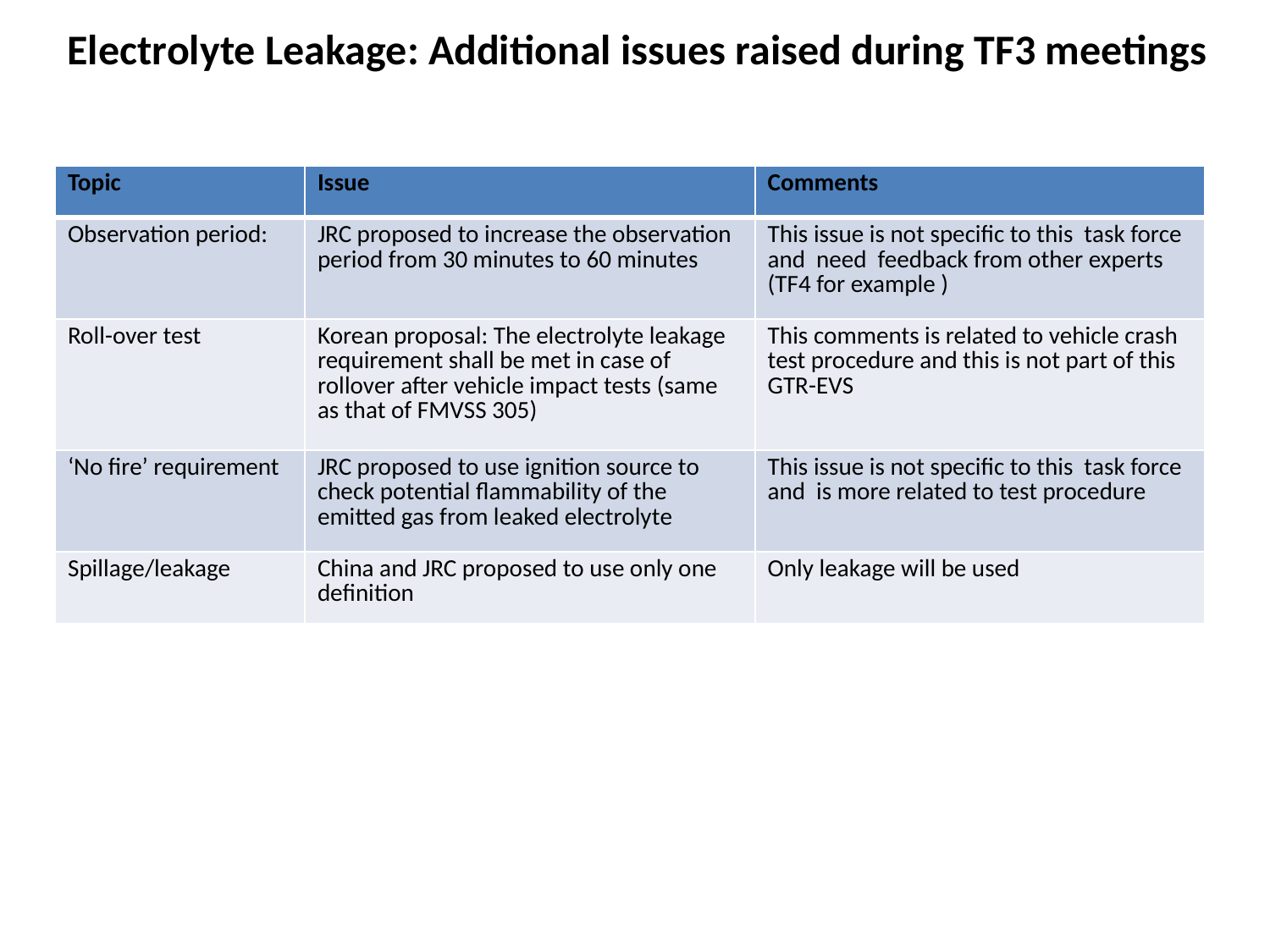

Electrolyte Leakage: Additional issues raised during TF3 meetings
| Topic | Issue | Comments |
| --- | --- | --- |
| Observation period: | JRC proposed to increase the observation period from 30 minutes to 60 minutes | This issue is not specific to this task force and need feedback from other experts (TF4 for example ) |
| Roll-over test | Korean proposal: The electrolyte leakage requirement shall be met in case of rollover after vehicle impact tests (same as that of FMVSS 305) | This comments is related to vehicle crash test procedure and this is not part of this GTR-EVS |
| ‘No fire’ requirement | JRC proposed to use ignition source to check potential flammability of the emitted gas from leaked electrolyte | This issue is not specific to this task force and is more related to test procedure |
| Spillage/leakage | China and JRC proposed to use only one definition | Only leakage will be used |